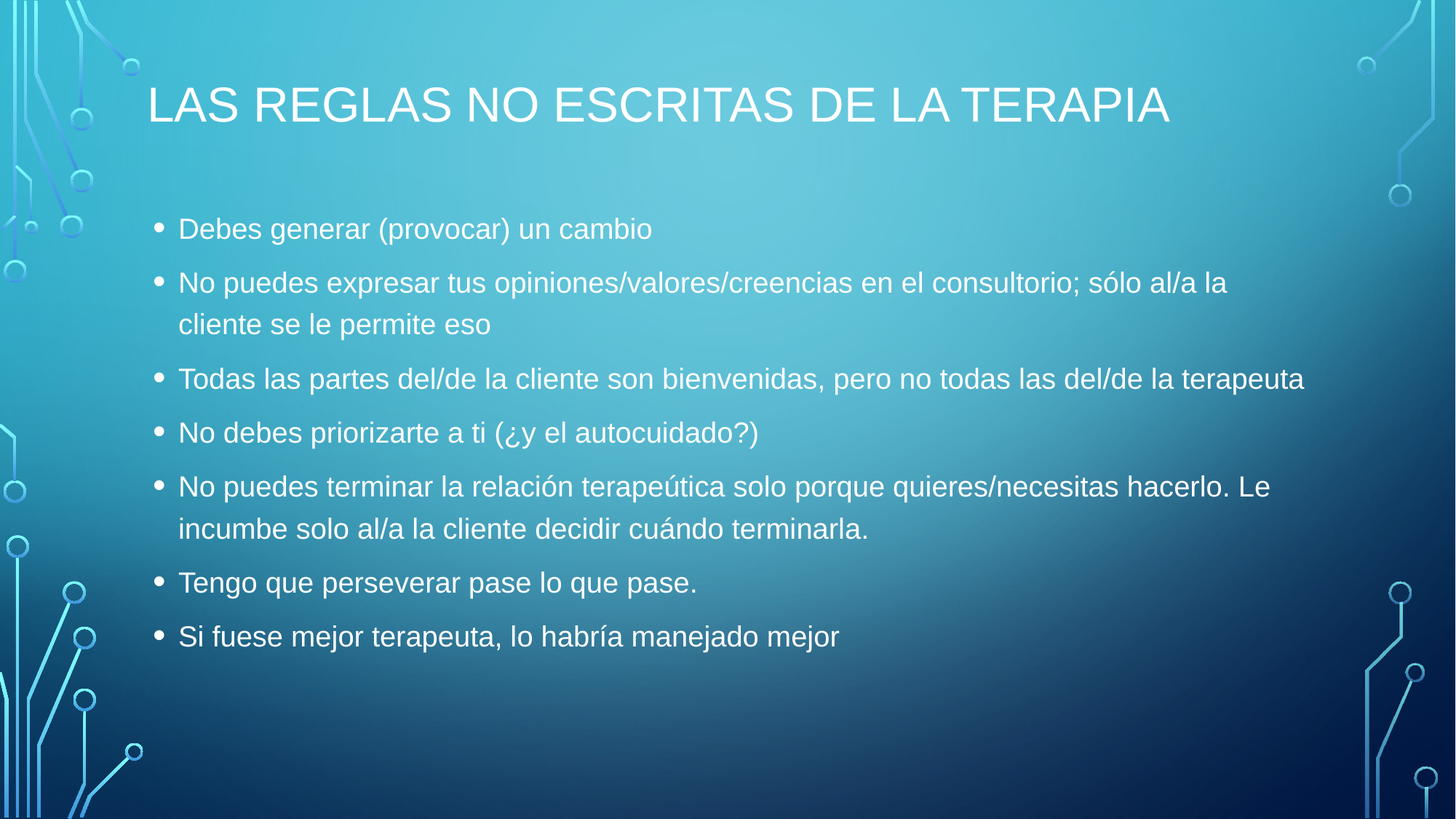

# LAS REGLAS NO ESCRITAS DE LA TERAPIA
Debes generar (provocar) un cambio
No puedes expresar tus opiniones/valores/creencias en el consultorio; sólo al/a la cliente se le permite eso
Todas las partes del/de la cliente son bienvenidas, pero no todas las del/de la terapeuta
No debes priorizarte a ti (¿y el autocuidado?)
No puedes terminar la relación terapeútica solo porque quieres/necesitas hacerlo. Le incumbe solo al/a la cliente decidir cuándo terminarla.
Tengo que perseverar pase lo que pase.
Si fuese mejor terapeuta, lo habría manejado mejor